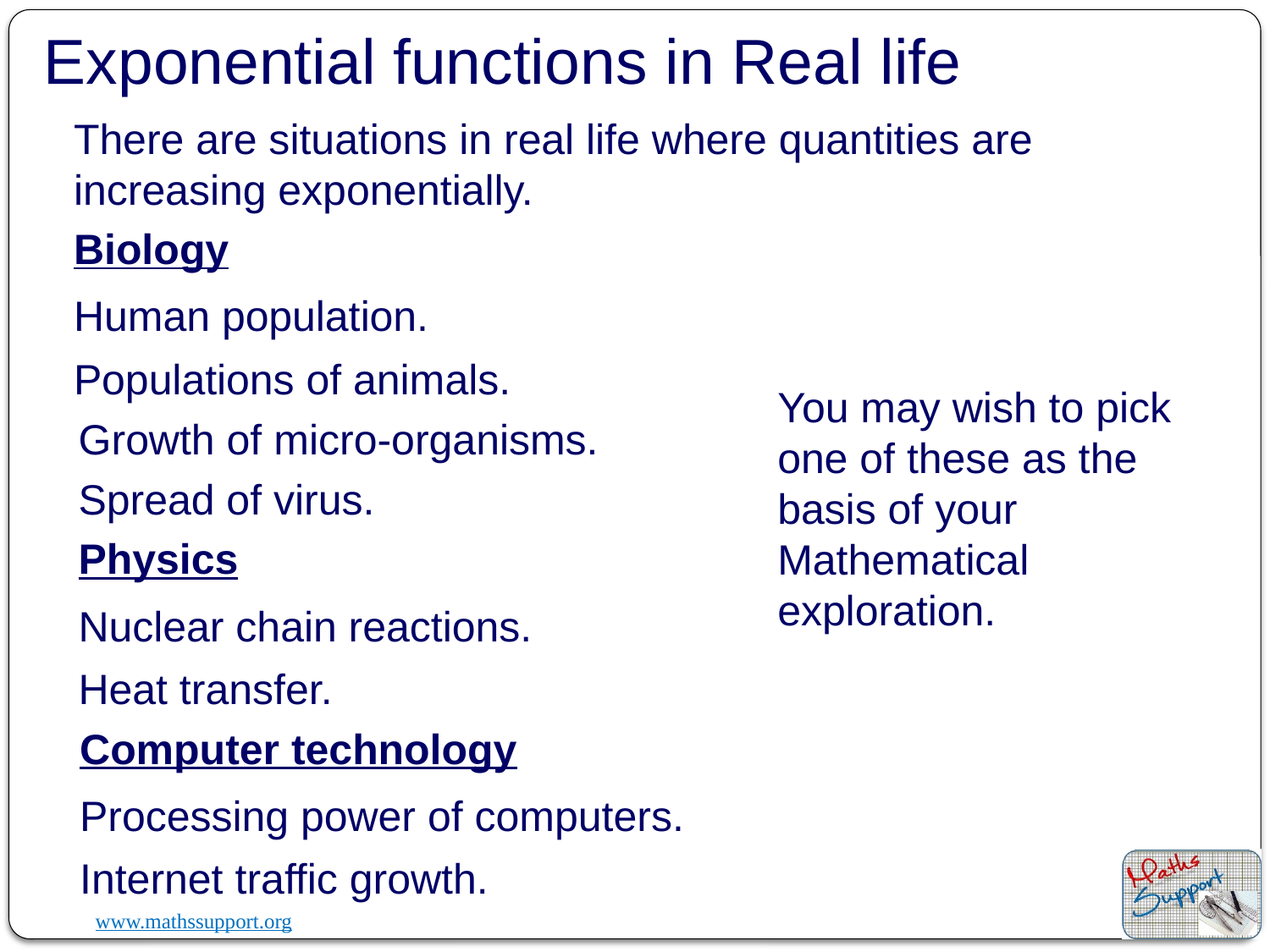

Exponential functions in Real life
There are situations in real life where quantities are increasing exponentially.
Biology
Human population.
Populations of animals.
You may wish to pick one of these as the basis of your Mathematical exploration.
Growth of micro-organisms.
Spread of virus.
Physics
Nuclear chain reactions.
Heat transfer.
Computer technology
Processing power of computers.
Internet traffic growth.